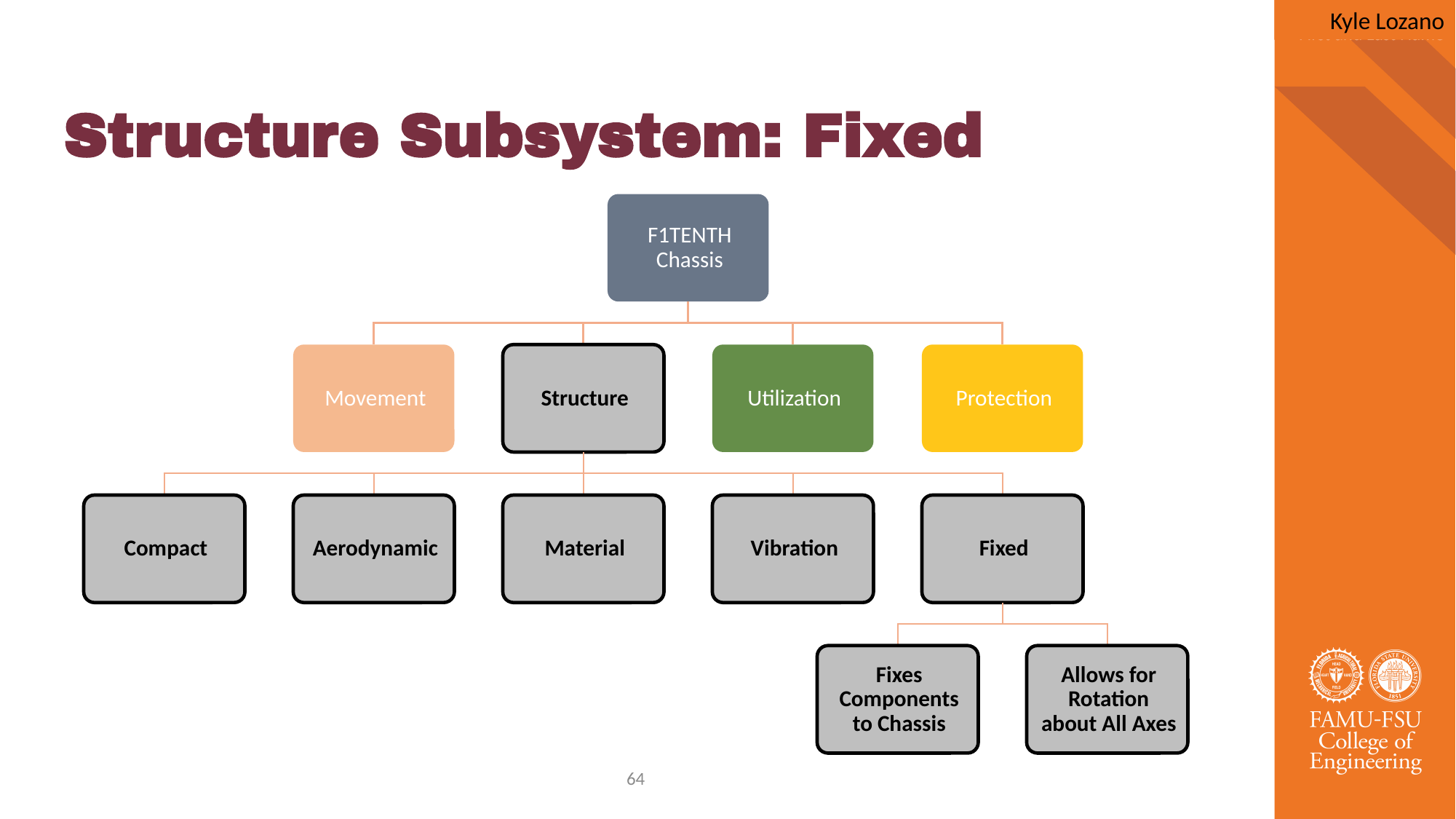

Kyle Lozano
# Structure Subsystem: Fixed
F1TENTH Chassis
Movement
Structure
Compact
Aerodynamic
Material
Vibration
Fixed
Fixes Components to Chassis
Allows for Rotation about All Axes
Utilization
Protection

64